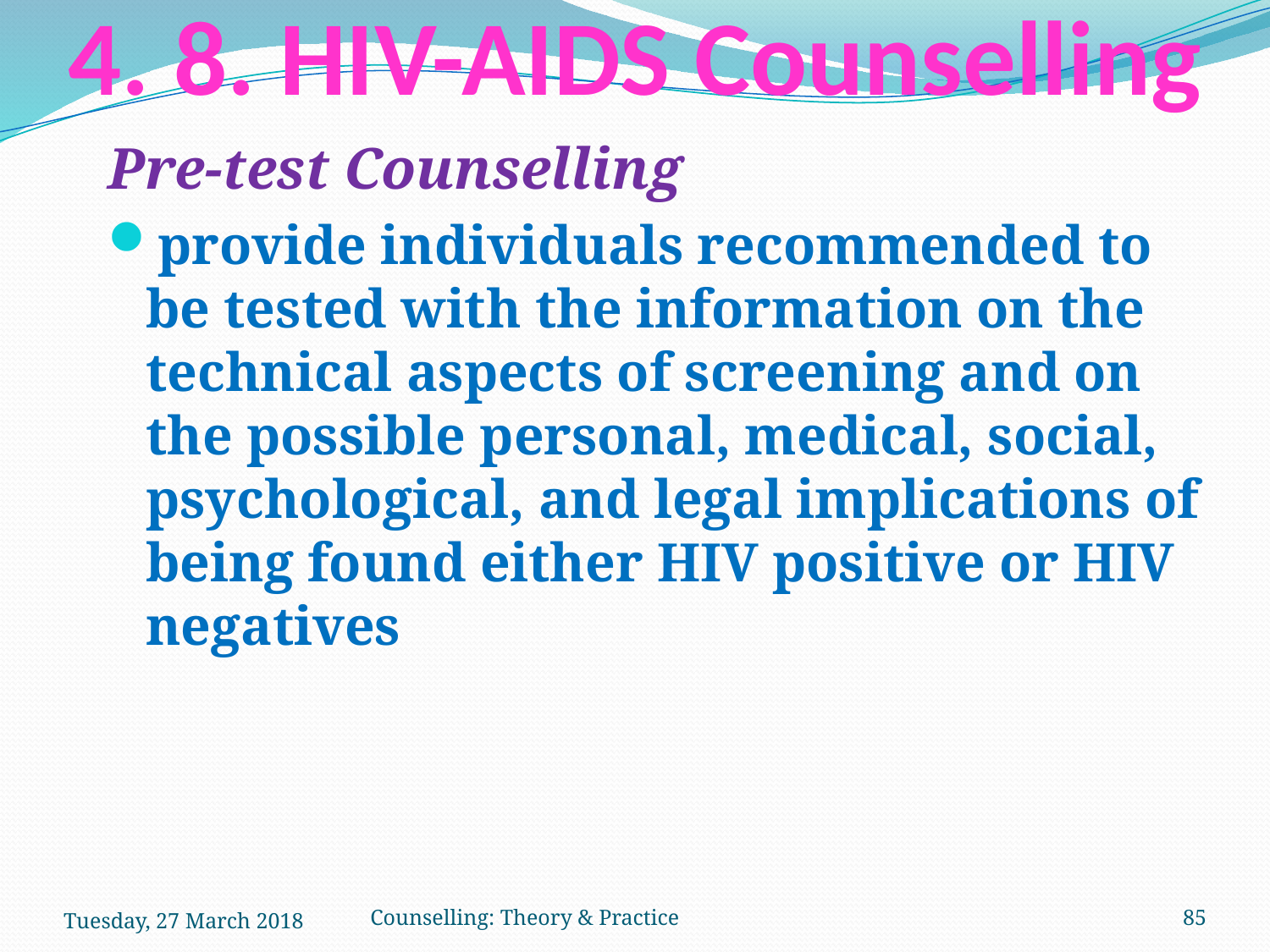

# 4. 8. HIV-AIDS Counselling
Pre-test Counselling
provide individuals recommended to be tested with the information on the technical aspects of screening and on the possible personal, medical, social, psychological, and legal implications of being found either HIV positive or HIV negatives
Tuesday, 27 March 2018
Counselling: Theory & Practice
85